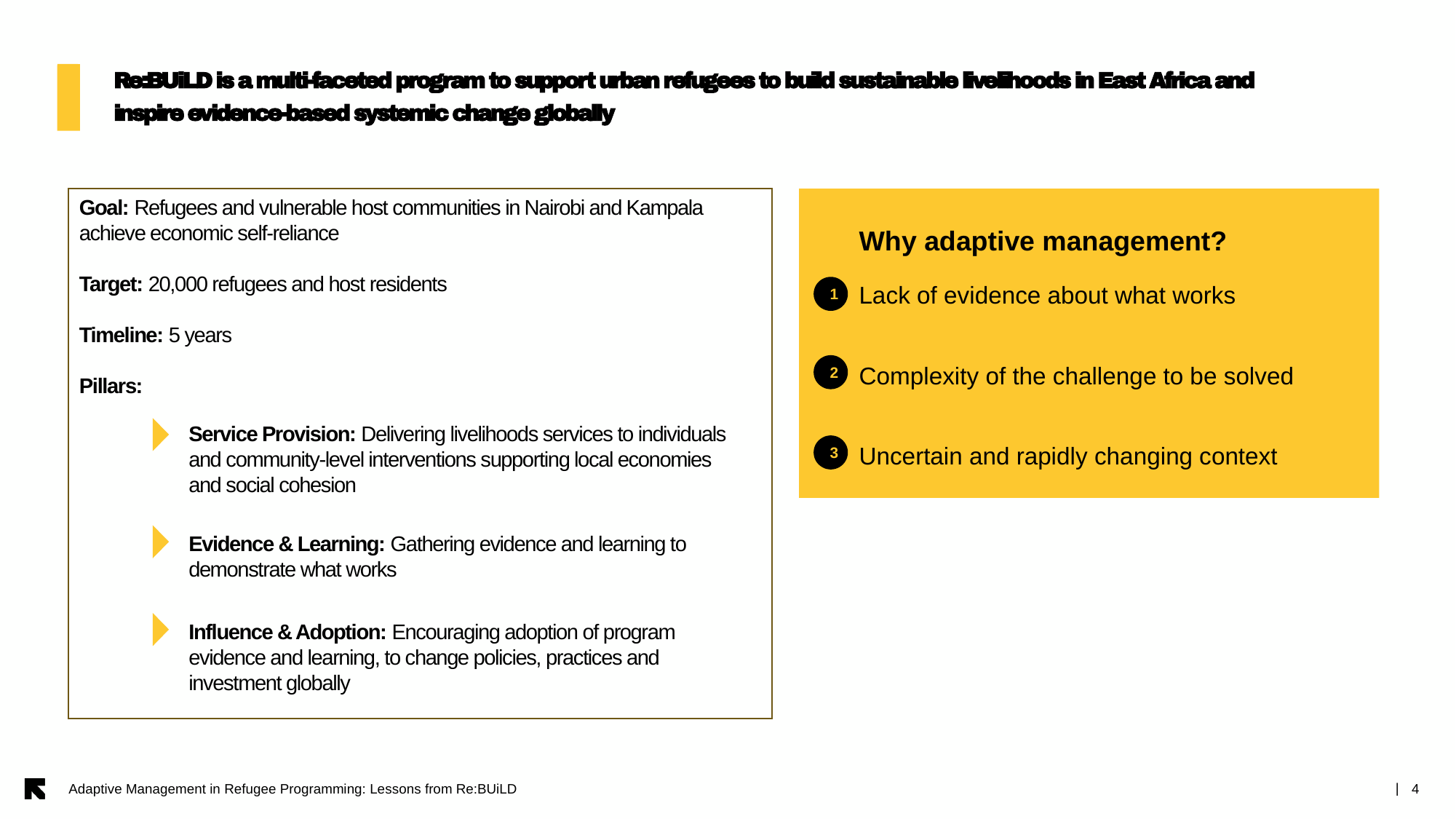

Re:BUiLD is a multi-faceted program to support urban refugees to build sustainable livelihoods in East Africa and inspire evidence-based systemic change globally
Goal: Refugees and vulnerable host communities in Nairobi and Kampala achieve economic self-reliance

Target: 20,000 refugees and host residents

Timeline: 5 years

Pillars:
Why adaptive management?
Lack of evidence about what works
Complexity of the challenge to be solved
Uncertain and rapidly changing context
1
2
Service Provision: Delivering livelihoods services to individuals and community-level interventions supporting local economies and social cohesion

3
Evidence & Learning: Gathering evidence and learning to demonstrate what works

Influence & Adoption: Encouraging adoption of program evidence and learning, to change policies, practices and investment globally

Adaptive Management in Refugee Programming: Lessons from Re:BUiLD
4